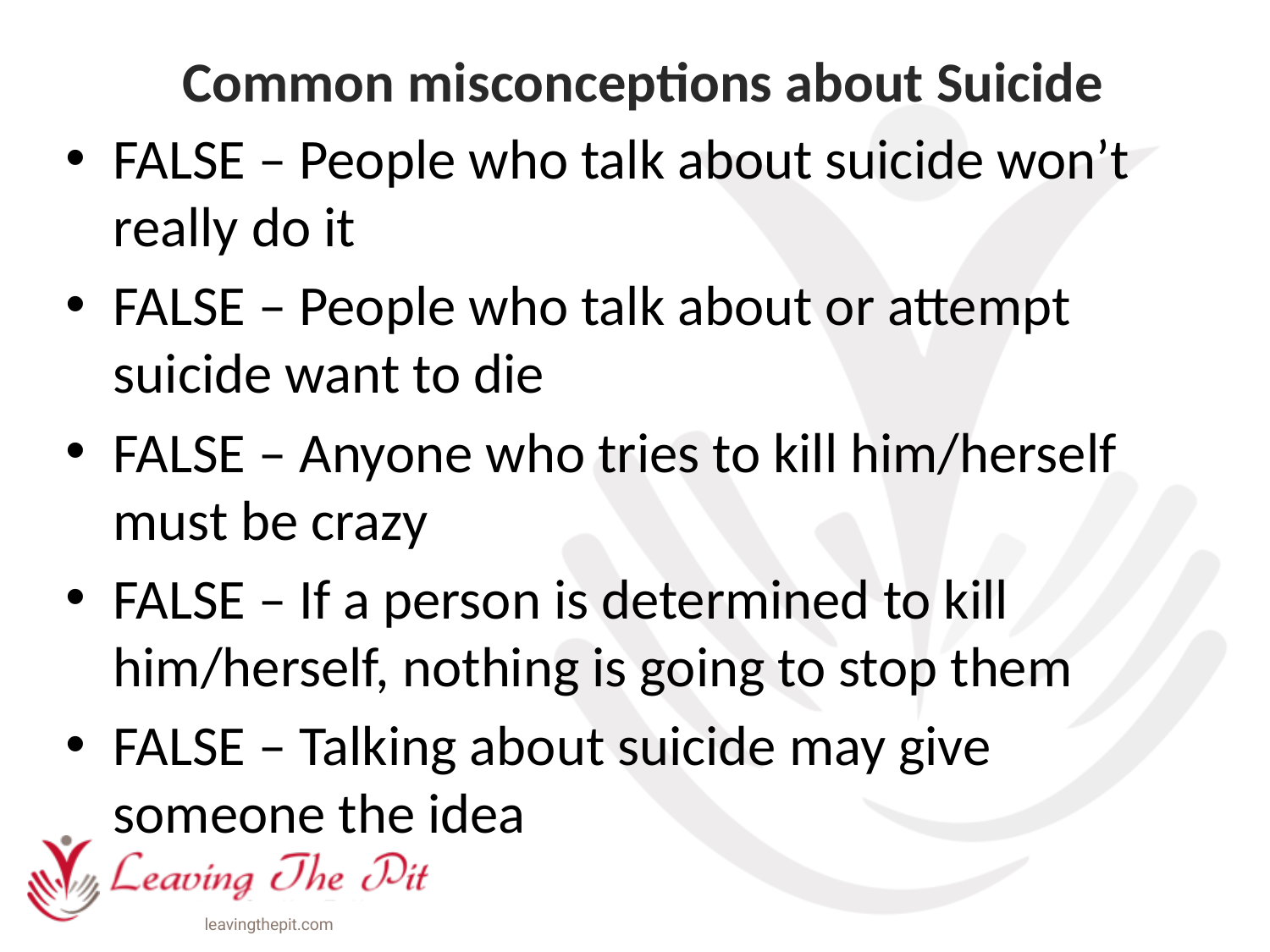

# Common misconceptions about Suicide
FALSE – People who talk about suicide won’t really do it
FALSE – People who talk about or attempt suicide want to die
FALSE – Anyone who tries to kill him/herself must be crazy
FALSE – If a person is determined to kill him/herself, nothing is going to stop them
FALSE – Talking about suicide may give someone the idea